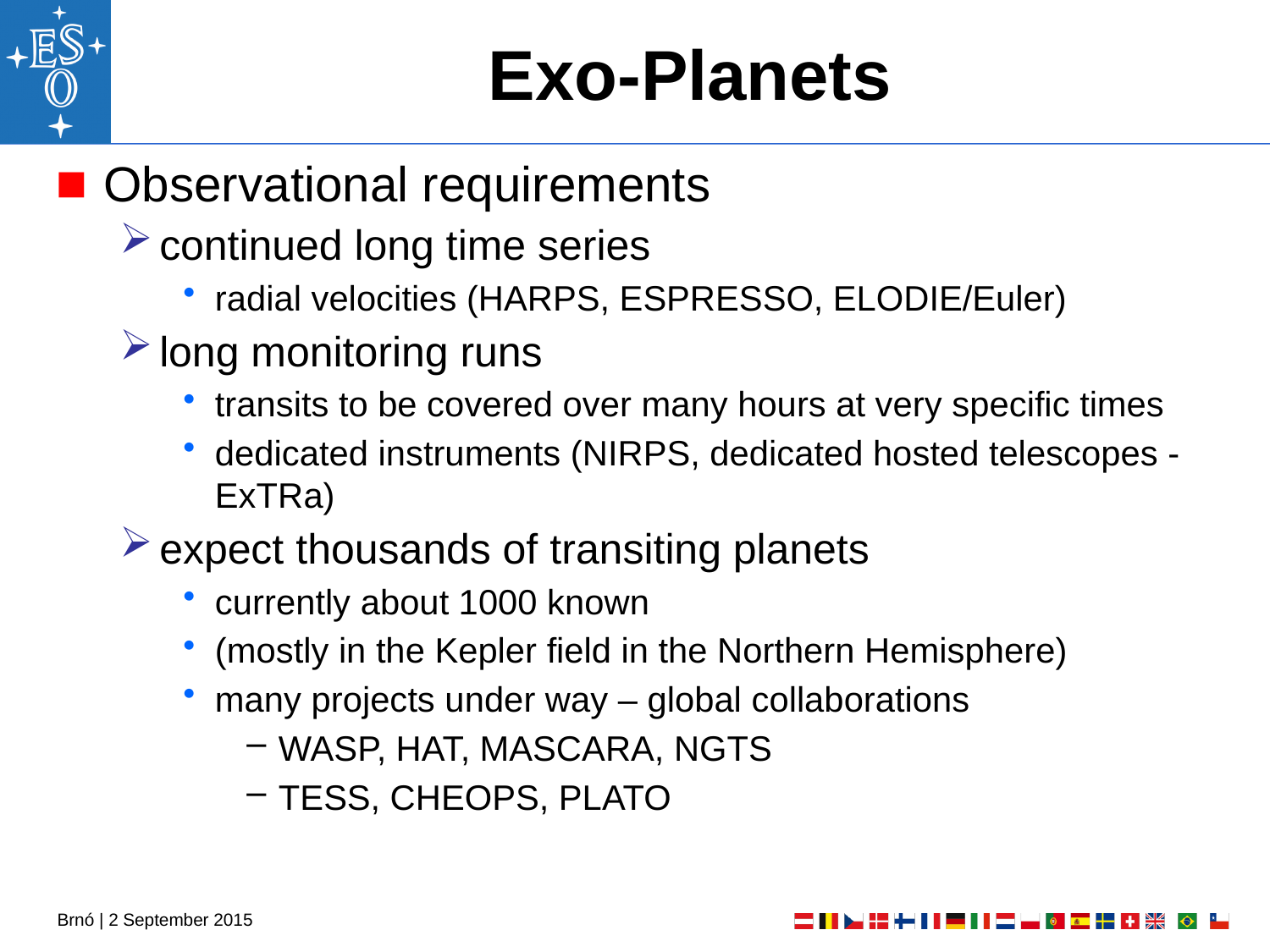

# Exo-Planets
Observational requirements
continued long time series
radial velocities (HARPS, ESPRESSO, ELODIE/Euler)
long monitoring runs
transits to be covered over many hours at very specific times
dedicated instruments (NIRPS, dedicated hosted telescopes - ExTRa)
expect thousands of transiting planets
currently about 1000 known
(mostly in the Kepler field in the Northern Hemisphere)
many projects under way – global collaborations
WASP, HAT, MASCARA, NGTS
TESS, CHEOPS, PLATO